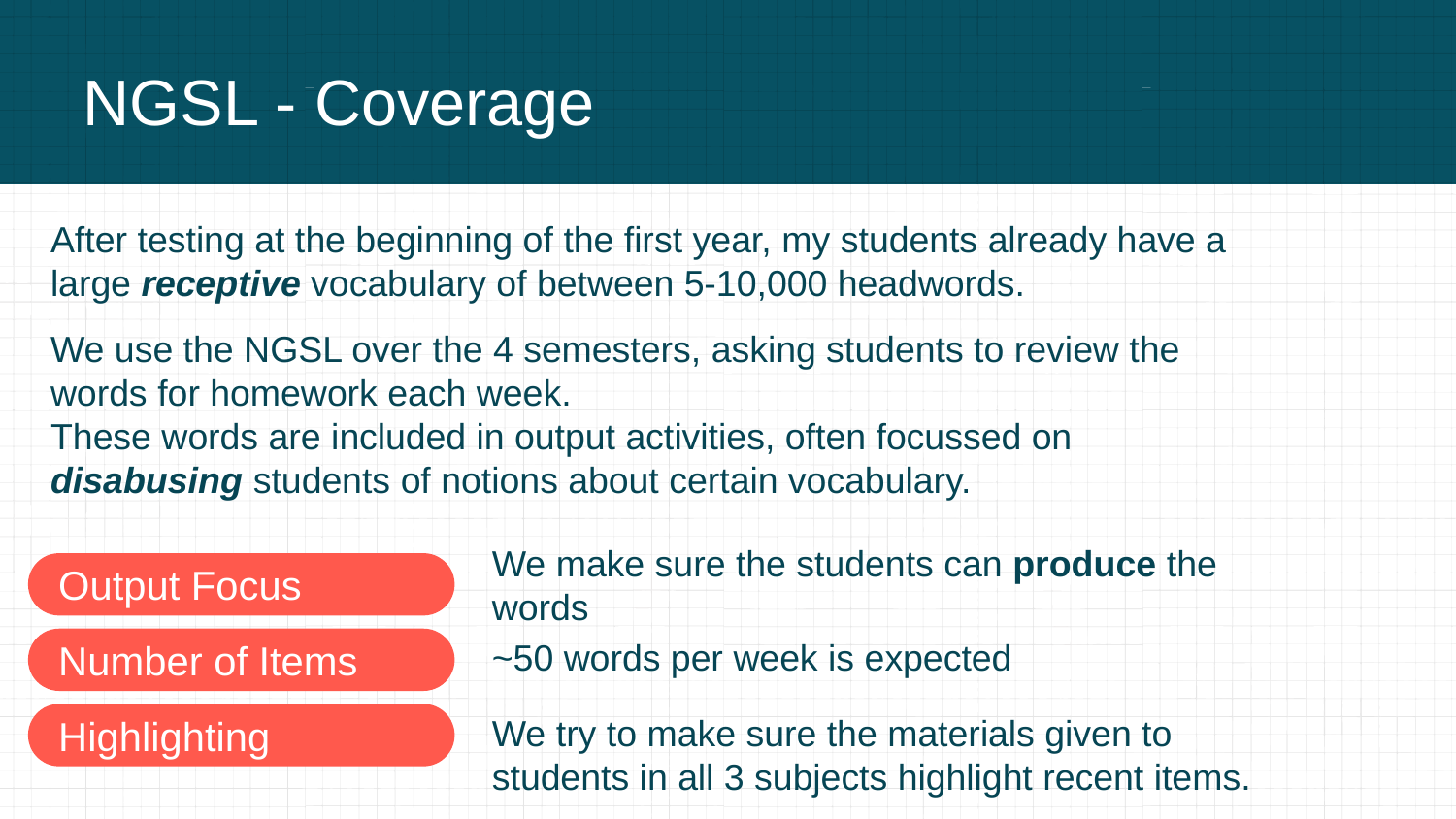

# NGSL - Coverage
After testing at the beginning of the first year, my students already have a large receptive vocabulary of between 5-10,000 headwords.

We use the NGSL over the 4 semesters, asking students to review the words for homework each week.
These words are included in output activities, often focussed on disabusing students of notions about certain vocabulary.

We make sure the students can produce the words

Output Focus
~50 words per week is expected

Number of Items
We try to make sure the materials given to students in all 3 subjects highlight recent items.

Highlighting